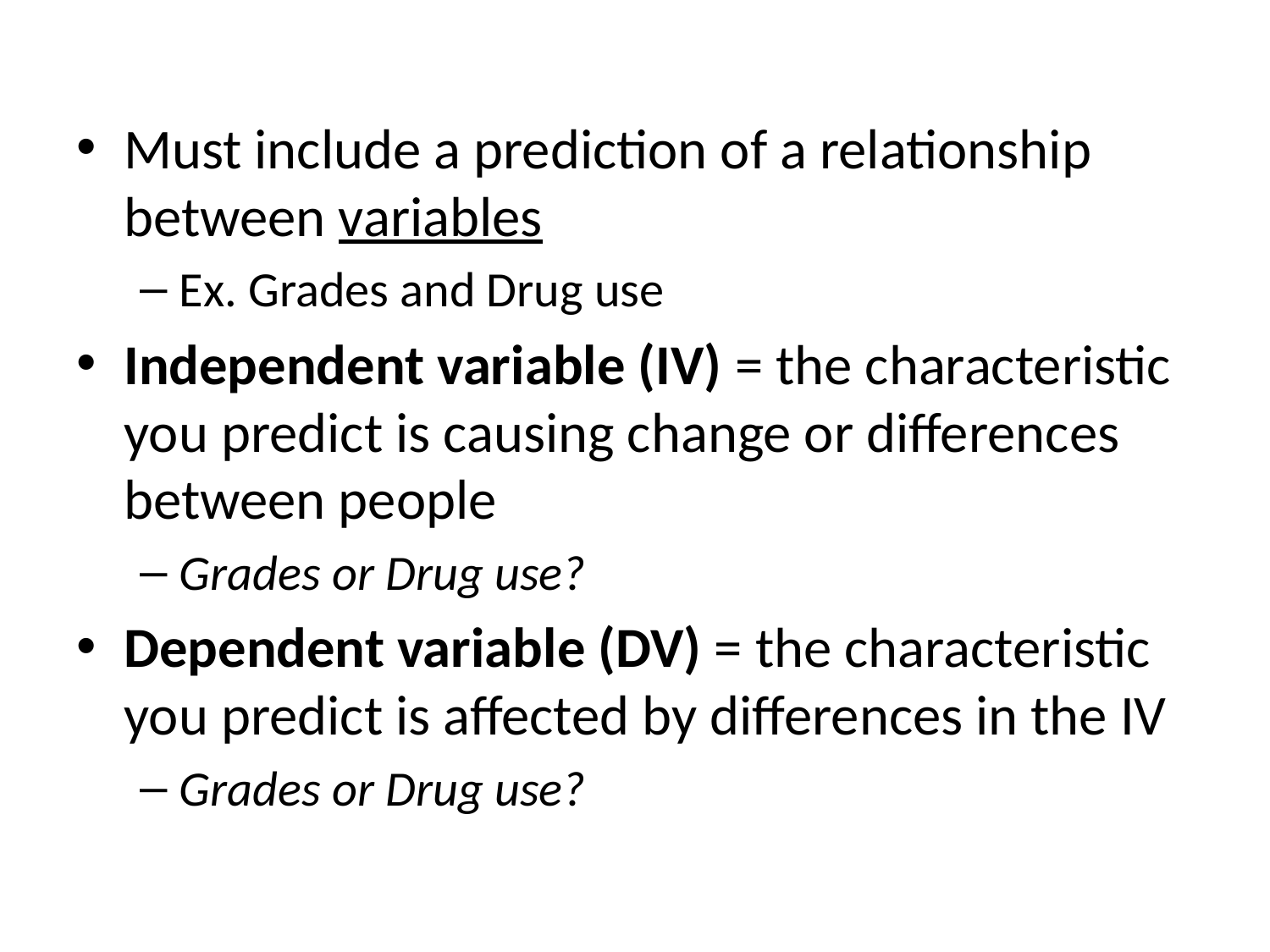

Must include a prediction of a relationship between variables
Ex. Grades and Drug use
Independent variable (IV) = the characteristic you predict is causing change or differences between people
Grades or Drug use?
Dependent variable (DV) = the characteristic you predict is affected by differences in the IV
Grades or Drug use?